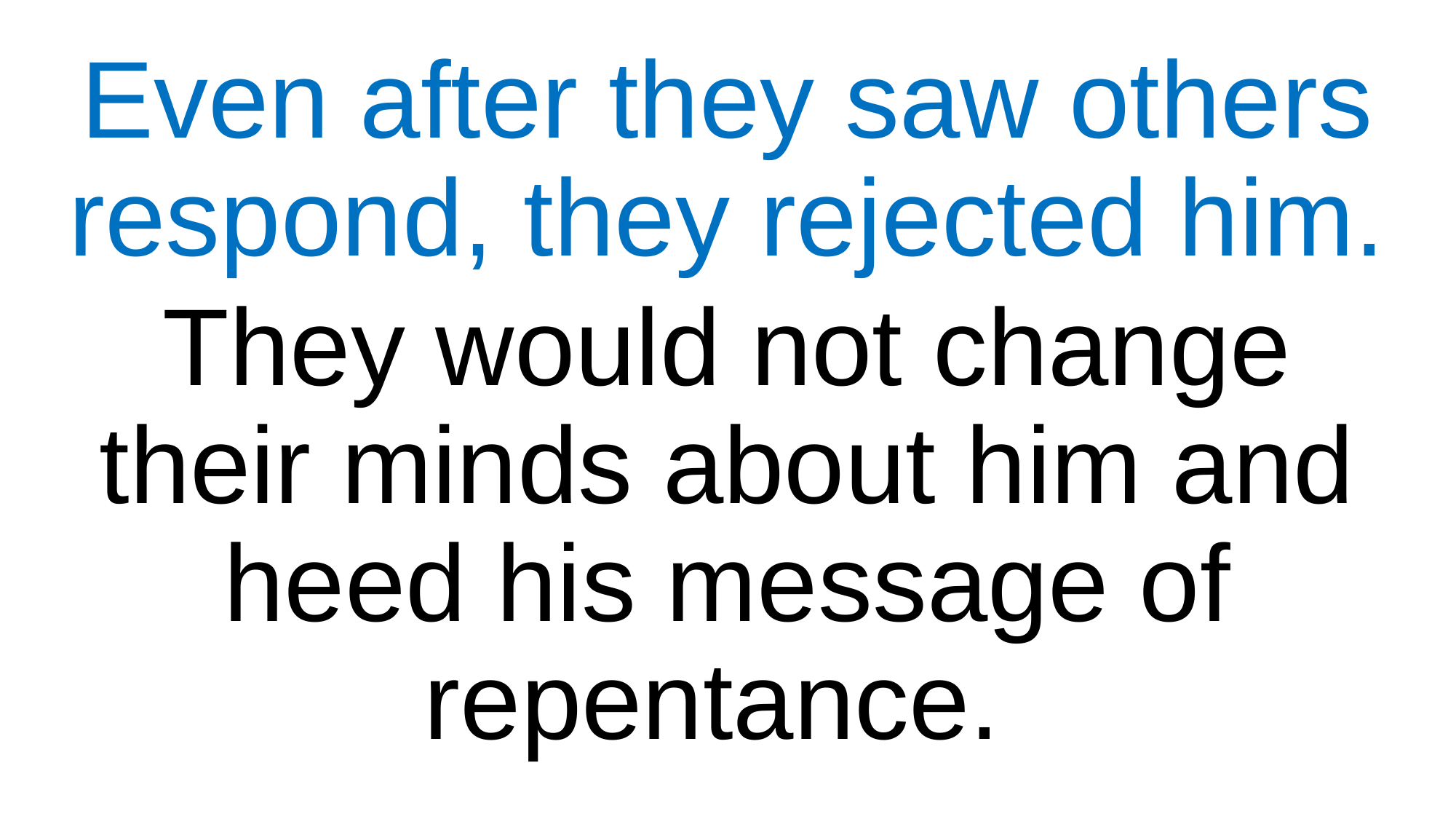

Even after they saw others respond, they rejected him.
They would not change their minds about him and heed his message of repentance.